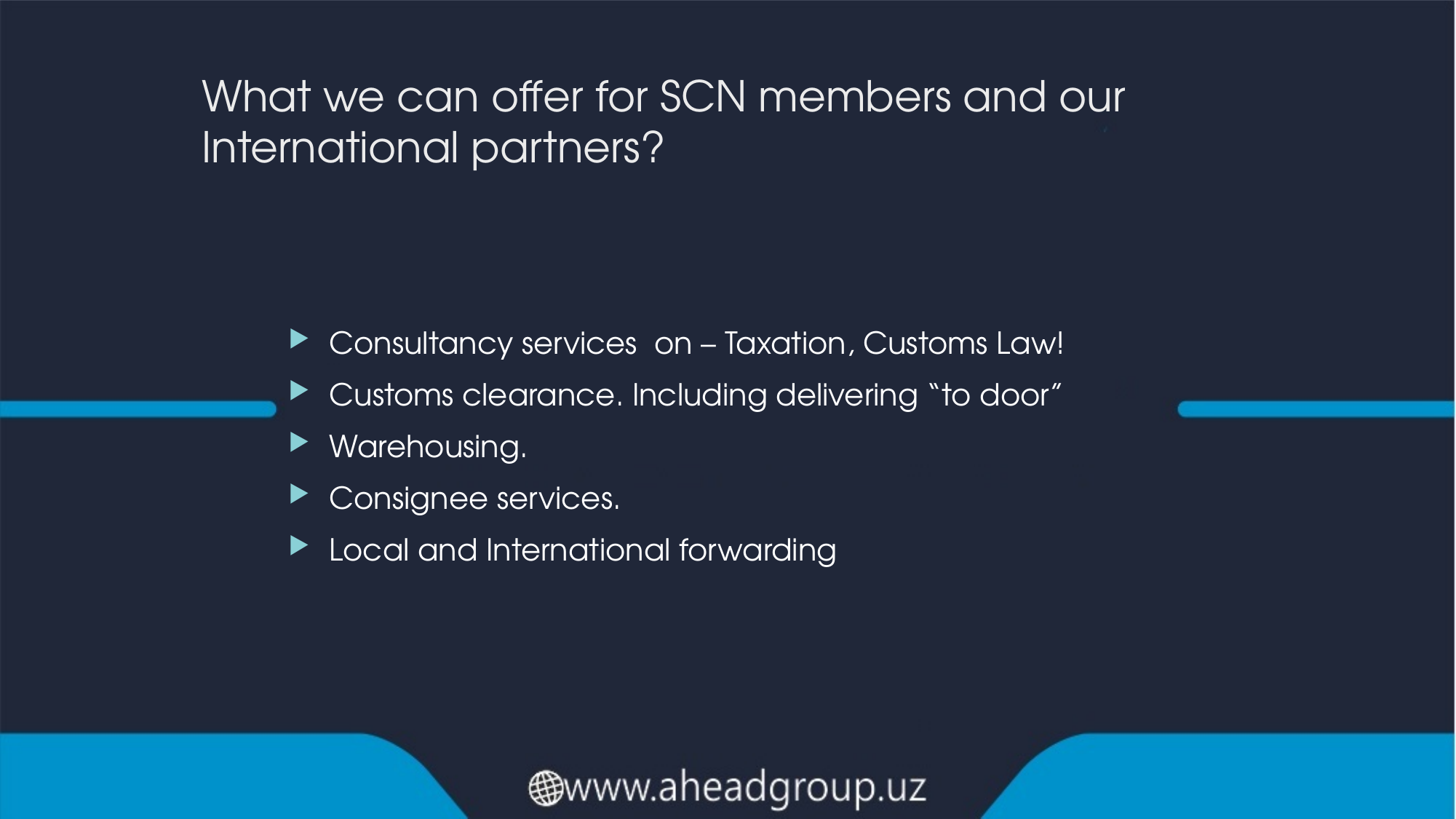

# What we can offer for SCN members and our International partners?
Consultancy services  on – Taxation, Customs Law!
Customs clearance. Including delivering “to door”
Warehousing.
Consignee services.
Local and International forwarding